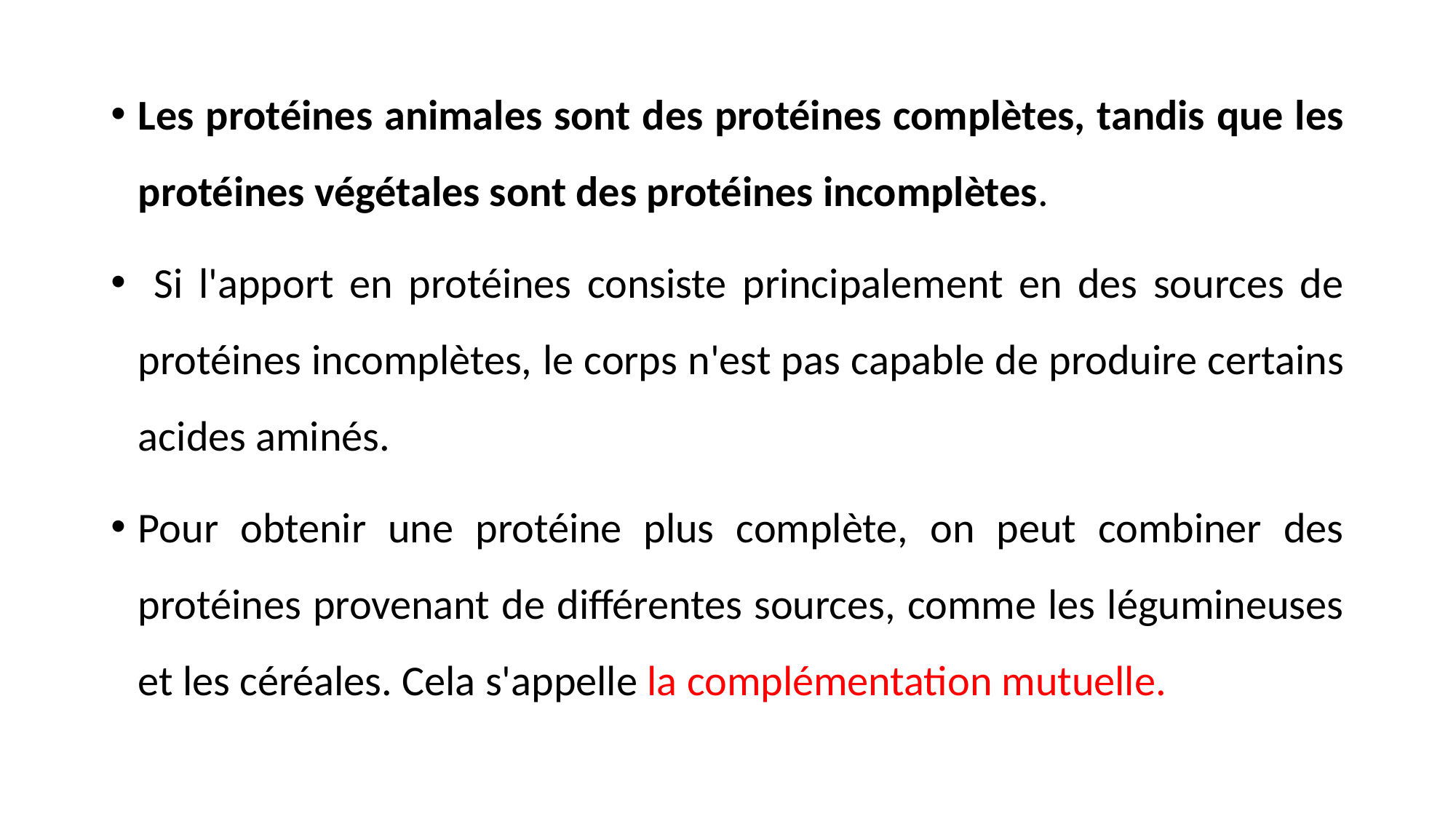

Les protéines animales sont des protéines complètes, tandis que les protéines végétales sont des protéines incomplètes.
 Si l'apport en protéines consiste principalement en des sources de protéines incomplètes, le corps n'est pas capable de produire certains acides aminés.
Pour obtenir une protéine plus complète, on peut combiner des protéines provenant de différentes sources, comme les légumineuses et les céréales. Cela s'appelle la complémentation mutuelle.